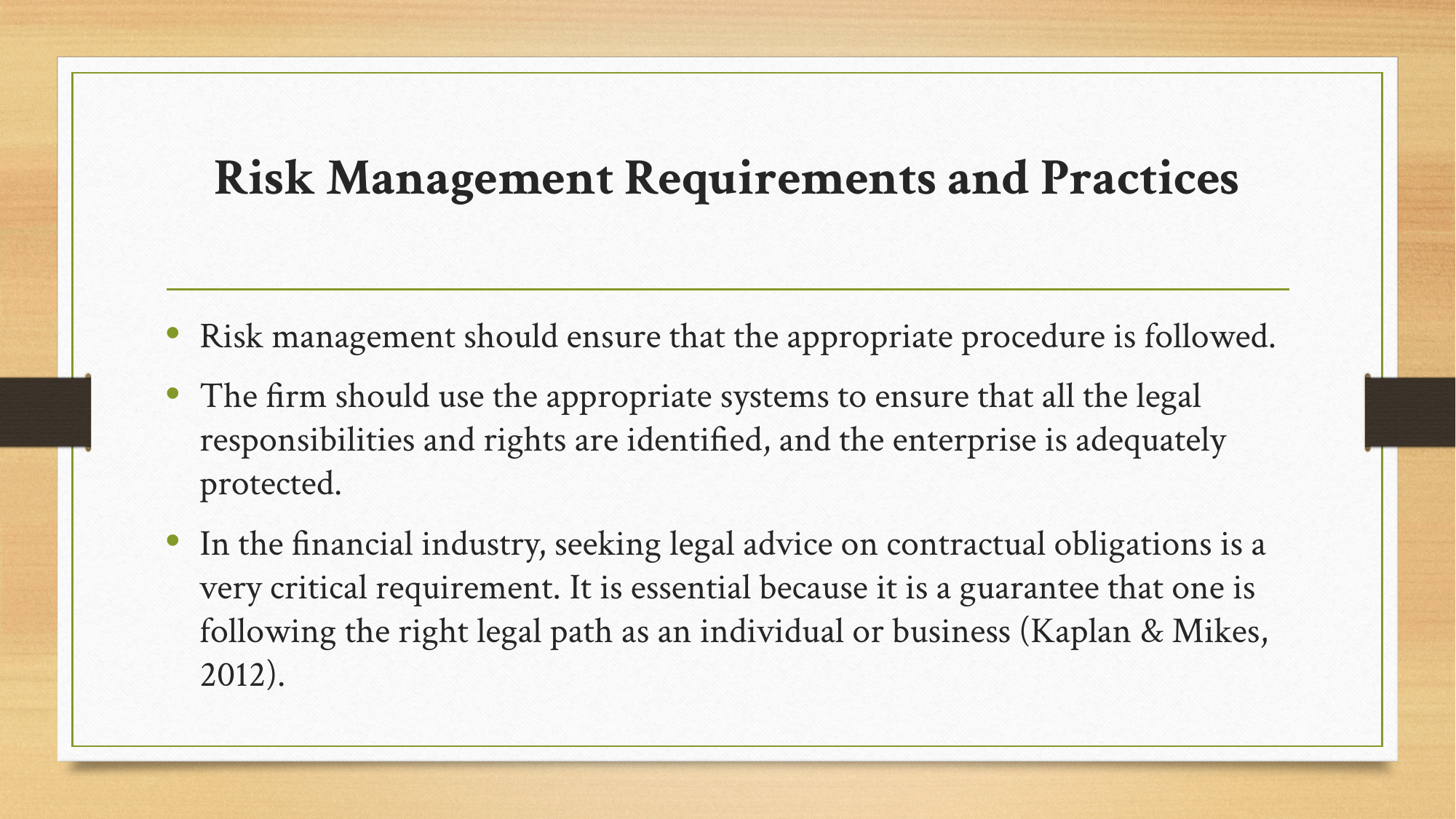

# Risk Management Requirements and Practices
Risk management should ensure that the appropriate procedure is followed.
The firm should use the appropriate systems to ensure that all the legal responsibilities and rights are identified, and the enterprise is adequately protected.
In the financial industry, seeking legal advice on contractual obligations is a very critical requirement. It is essential because it is a guarantee that one is following the right legal path as an individual or business (Kaplan & Mikes, 2012).